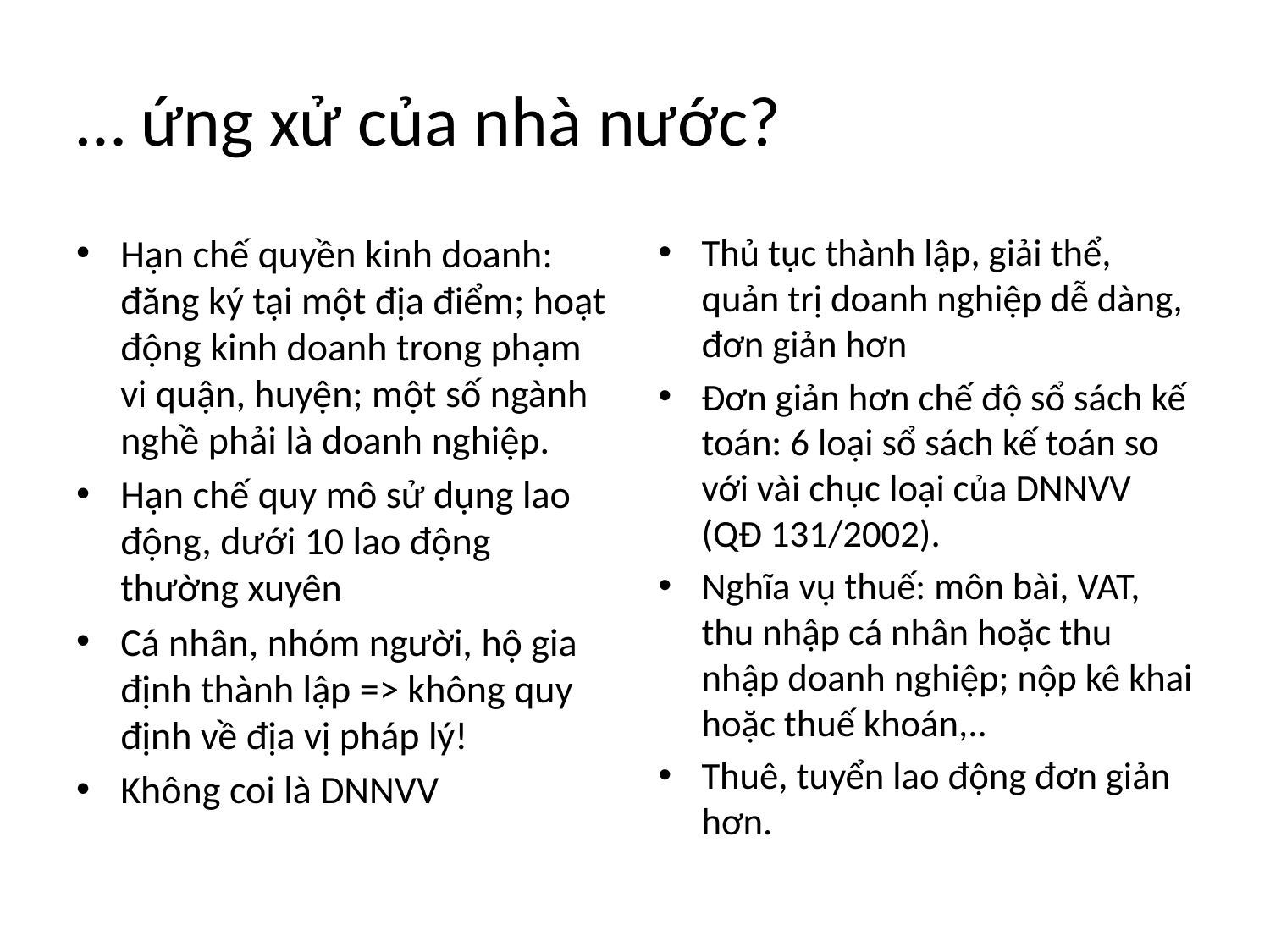

# … ứng xử của nhà nước?
Hạn chế quyền kinh doanh: đăng ký tại một địa điểm; hoạt động kinh doanh trong phạm vi quận, huyện; một số ngành nghề phải là doanh nghiệp.
Hạn chế quy mô sử dụng lao động, dưới 10 lao động thường xuyên
Cá nhân, nhóm người, hộ gia định thành lập => không quy định về địa vị pháp lý!
Không coi là DNNVV
Thủ tục thành lập, giải thể, quản trị doanh nghiệp dễ dàng, đơn giản hơn
Đơn giản hơn chế độ sổ sách kế toán: 6 loại sổ sách kế toán so với vài chục loại của DNNVV (QĐ 131/2002).
Nghĩa vụ thuế: môn bài, VAT, thu nhập cá nhân hoặc thu nhập doanh nghiệp; nộp kê khai hoặc thuế khoán,..
Thuê, tuyển lao động đơn giản hơn.